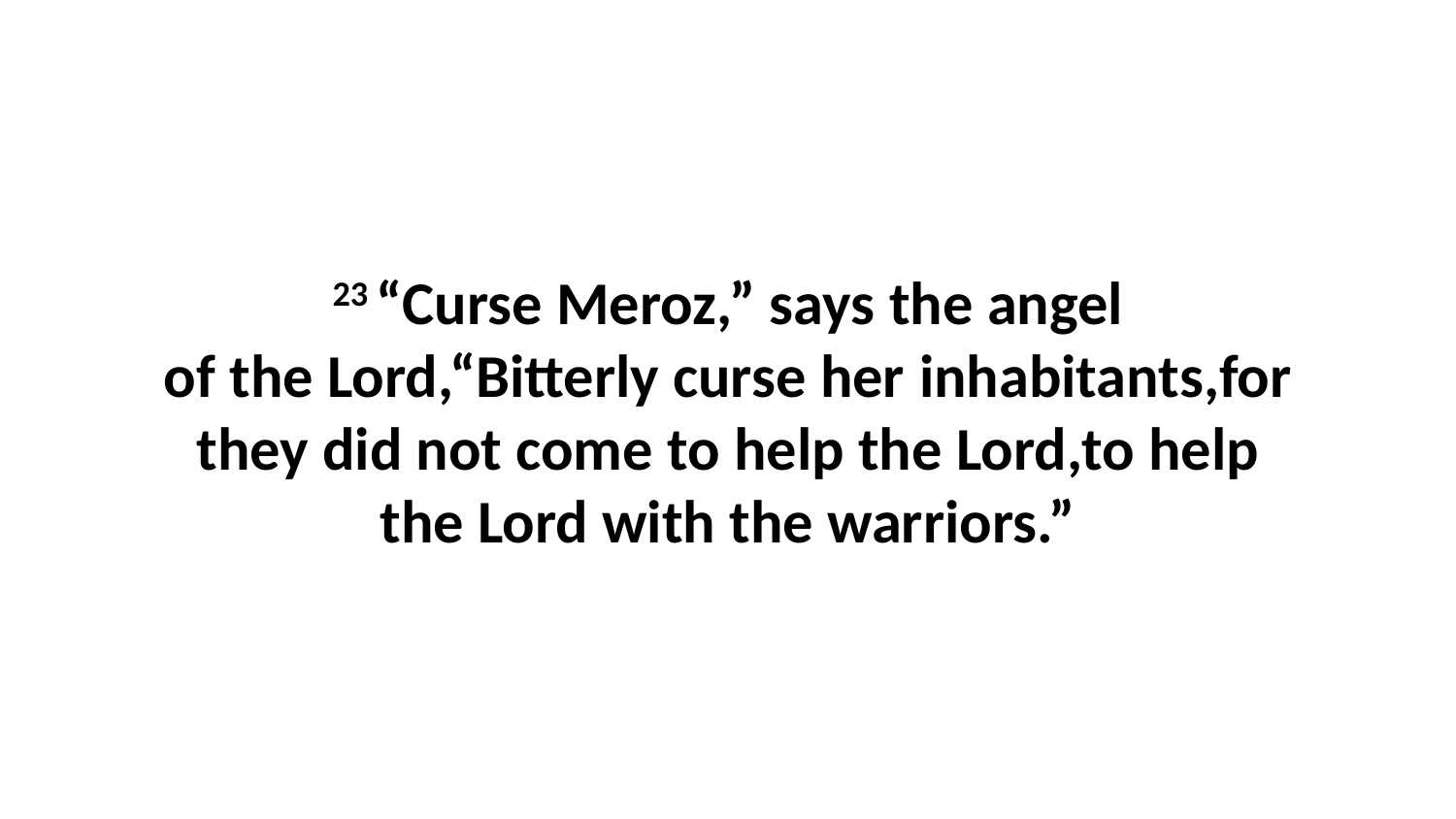

23 “Curse Meroz,” says the angel of the Lord,“Bitterly curse her inhabitants,for they did not come to help the Lord,to help the Lord with the warriors.”